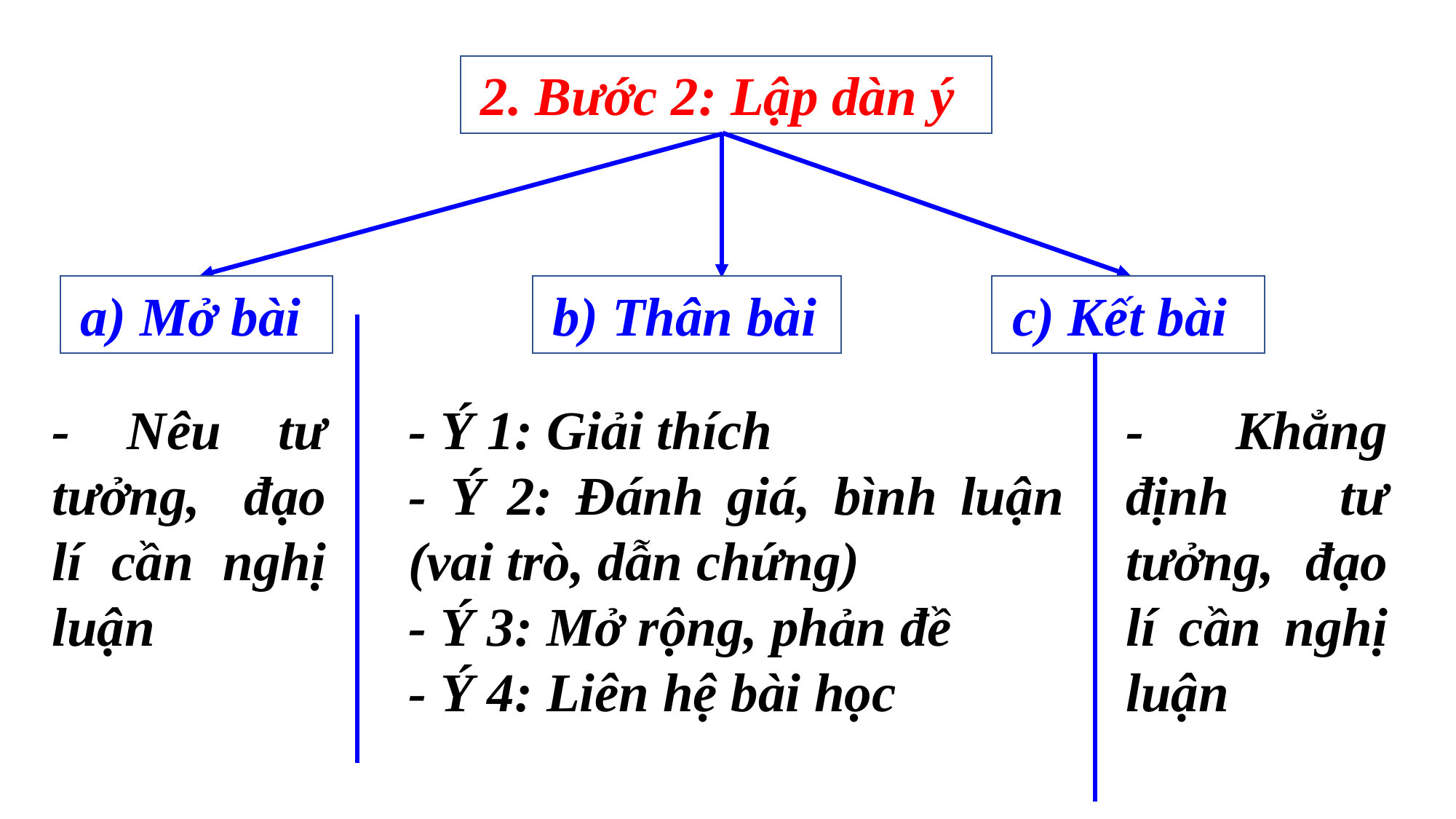

2. Bước 2: Lập dàn ý

a) Mở bài

b) Thân bài

c) Kết bài
- Ý 1: Giải thích
- Ý 2: Đánh giá, bình luận (vai trò, dẫn chứng)
- Ý 3: Mở rộng, phản đề
- Ý 4: Liên hệ bài học
- Khẳng định tư tưởng, đạo lí cần nghị luận
- Nêu tư tưởng, đạo lí cần nghị luận